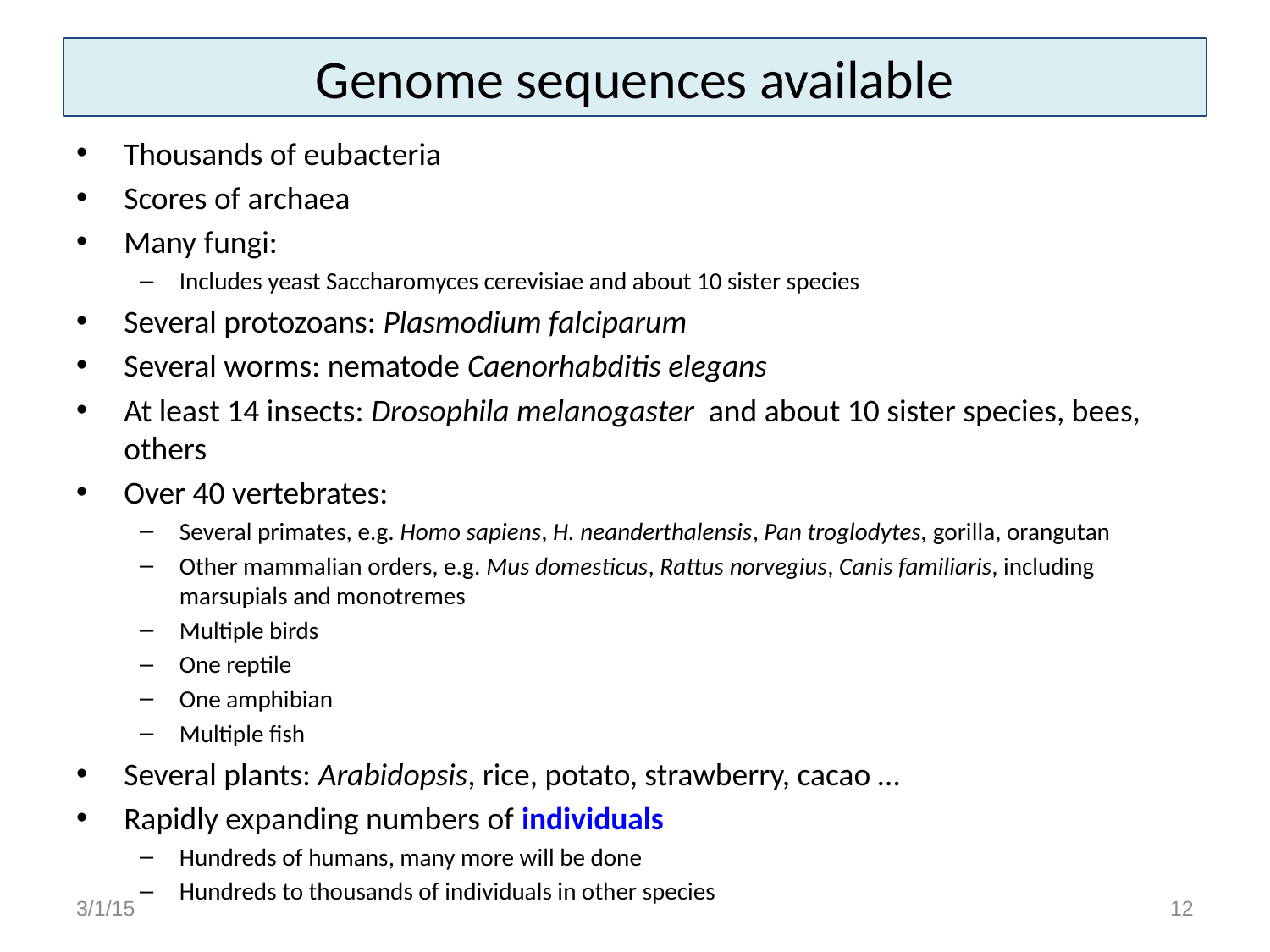

# Genome sequences available
Thousands of eubacteria
Scores of archaea
Many fungi:
Includes yeast Saccharomyces cerevisiae and about 10 sister species
Several protozoans: Plasmodium falciparum
Several worms: nematode Caenorhabditis elegans
At least 14 insects: Drosophila melanogaster  and about 10 sister species, bees, others
Over 40 vertebrates:
Several primates, e.g. Homo sapiens, H. neanderthalensis, Pan troglodytes, gorilla, orangutan
Other mammalian orders, e.g. Mus domesticus, Rattus norvegius, Canis familiaris, including marsupials and monotremes
Multiple birds
One reptile
One amphibian
Multiple fish
Several plants: Arabidopsis, rice, potato, strawberry, cacao …
Rapidly expanding numbers of individuals
Hundreds of humans, many more will be done
Hundreds to thousands of individuals in other species

3/1/15
12